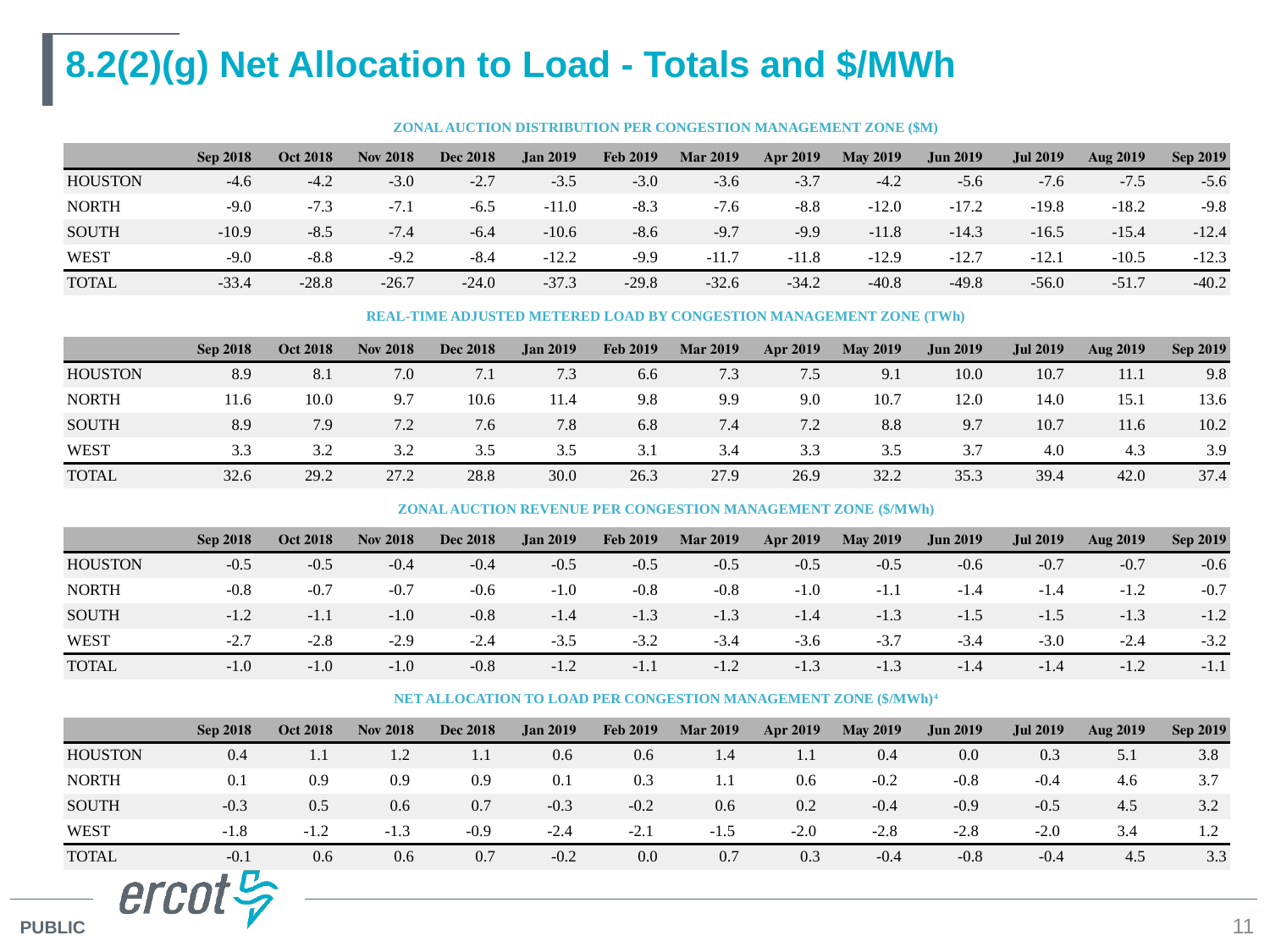

# 8.2(2)(g) Net Allocation to Load - Totals and $/MWh
ZONAL AUCTION DISTRIBUTION PER CONGESTION MANAGEMENT ZONE ($M)
|  | Sep 2018 | Oct 2018 | Nov 2018 | Dec 2018 | Jan 2019 | Feb 2019 | Mar 2019 | Apr 2019 | May 2019 | Jun 2019 | Jul 2019 | Aug 2019 | Sep 2019 |
| --- | --- | --- | --- | --- | --- | --- | --- | --- | --- | --- | --- | --- | --- |
| HOUSTON | -4.6 | -4.2 | -3.0 | -2.7 | -3.5 | -3.0 | -3.6 | -3.7 | -4.2 | -5.6 | -7.6 | -7.5 | -5.6 |
| NORTH | -9.0 | -7.3 | -7.1 | -6.5 | -11.0 | -8.3 | -7.6 | -8.8 | -12.0 | -17.2 | -19.8 | -18.2 | -9.8 |
| SOUTH | -10.9 | -8.5 | -7.4 | -6.4 | -10.6 | -8.6 | -9.7 | -9.9 | -11.8 | -14.3 | -16.5 | -15.4 | -12.4 |
| WEST | -9.0 | -8.8 | -9.2 | -8.4 | -12.2 | -9.9 | -11.7 | -11.8 | -12.9 | -12.7 | -12.1 | -10.5 | -12.3 |
| TOTAL | -33.4 | -28.8 | -26.7 | -24.0 | -37.3 | -29.8 | -32.6 | -34.2 | -40.8 | -49.8 | -56.0 | -51.7 | -40.2 |
REAL-TIME ADJUSTED METERED LOAD BY CONGESTION MANAGEMENT ZONE (TWh)
|  | Sep 2018 | Oct 2018 | Nov 2018 | Dec 2018 | Jan 2019 | Feb 2019 | Mar 2019 | Apr 2019 | May 2019 | Jun 2019 | Jul 2019 | Aug 2019 | Sep 2019 |
| --- | --- | --- | --- | --- | --- | --- | --- | --- | --- | --- | --- | --- | --- |
| HOUSTON | 8.9 | 8.1 | 7.0 | 7.1 | 7.3 | 6.6 | 7.3 | 7.5 | 9.1 | 10.0 | 10.7 | 11.1 | 9.8 |
| NORTH | 11.6 | 10.0 | 9.7 | 10.6 | 11.4 | 9.8 | 9.9 | 9.0 | 10.7 | 12.0 | 14.0 | 15.1 | 13.6 |
| SOUTH | 8.9 | 7.9 | 7.2 | 7.6 | 7.8 | 6.8 | 7.4 | 7.2 | 8.8 | 9.7 | 10.7 | 11.6 | 10.2 |
| WEST | 3.3 | 3.2 | 3.2 | 3.5 | 3.5 | 3.1 | 3.4 | 3.3 | 3.5 | 3.7 | 4.0 | 4.3 | 3.9 |
| TOTAL | 32.6 | 29.2 | 27.2 | 28.8 | 30.0 | 26.3 | 27.9 | 26.9 | 32.2 | 35.3 | 39.4 | 42.0 | 37.4 |
ZONAL AUCTION REVENUE PER CONGESTION MANAGEMENT ZONE ($/MWh)
|  | Sep 2018 | Oct 2018 | Nov 2018 | Dec 2018 | Jan 2019 | Feb 2019 | Mar 2019 | Apr 2019 | May 2019 | Jun 2019 | Jul 2019 | Aug 2019 | Sep 2019 |
| --- | --- | --- | --- | --- | --- | --- | --- | --- | --- | --- | --- | --- | --- |
| HOUSTON | -0.5 | -0.5 | -0.4 | -0.4 | -0.5 | -0.5 | -0.5 | -0.5 | -0.5 | -0.6 | -0.7 | -0.7 | -0.6 |
| NORTH | -0.8 | -0.7 | -0.7 | -0.6 | -1.0 | -0.8 | -0.8 | -1.0 | -1.1 | -1.4 | -1.4 | -1.2 | -0.7 |
| SOUTH | -1.2 | -1.1 | -1.0 | -0.8 | -1.4 | -1.3 | -1.3 | -1.4 | -1.3 | -1.5 | -1.5 | -1.3 | -1.2 |
| WEST | -2.7 | -2.8 | -2.9 | -2.4 | -3.5 | -3.2 | -3.4 | -3.6 | -3.7 | -3.4 | -3.0 | -2.4 | -3.2 |
| TOTAL | -1.0 | -1.0 | -1.0 | -0.8 | -1.2 | -1.1 | -1.2 | -1.3 | -1.3 | -1.4 | -1.4 | -1.2 | -1.1 |
NET ALLOCATION TO LOAD PER CONGESTION MANAGEMENT ZONE ($/MWh)4
|  | Sep 2018 | Oct 2018 | Nov 2018 | Dec 2018 | Jan 2019 | Feb 2019 | Mar 2019 | Apr 2019 | May 2019 | Jun 2019 | Jul 2019 | Aug 2019 | Sep 2019 |
| --- | --- | --- | --- | --- | --- | --- | --- | --- | --- | --- | --- | --- | --- |
| HOUSTON | 0.4 | 1.1 | 1.2 | 1.1 | 0.6 | 0.6 | 1.4 | 1.1 | 0.4 | 0.0 | 0.3 | 5.1 | 3.8 |
| NORTH | 0.1 | 0.9 | 0.9 | 0.9 | 0.1 | 0.3 | 1.1 | 0.6 | -0.2 | -0.8 | -0.4 | 4.6 | 3.7 |
| SOUTH | -0.3 | 0.5 | 0.6 | 0.7 | -0.3 | -0.2 | 0.6 | 0.2 | -0.4 | -0.9 | -0.5 | 4.5 | 3.2 |
| WEST | -1.8 | -1.2 | -1.3 | -0.9 | -2.4 | -2.1 | -1.5 | -2.0 | -2.8 | -2.8 | -2.0 | 3.4 | 1.2 |
| TOTAL | -0.1 | 0.6 | 0.6 | 0.7 | -0.2 | 0.0 | 0.7 | 0.3 | -0.4 | -0.8 | -0.4 | 4.5 | 3.3 |
11